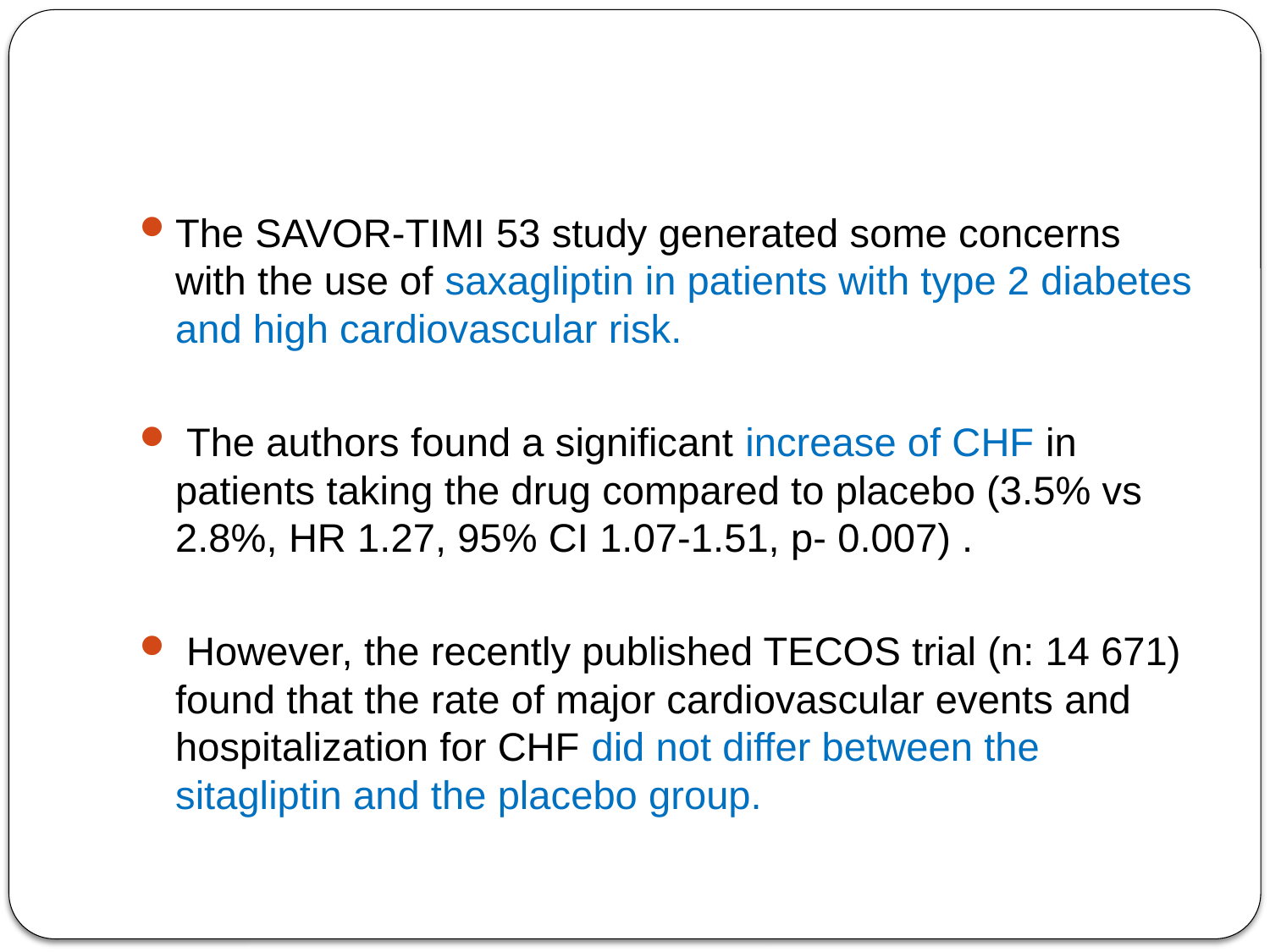

The SAVOR-TIMI 53 study generated some concerns with the use of saxagliptin in patients with type 2 diabetes and high cardiovascular risk.

 The authors found a significant increase of CHF in patients taking the drug compared to placebo (3.5% vs 2.8%, HR 1.27, 95% CI 1.07-1.51, p- 0.007) .

 However, the recently published TECOS trial (n: 14 671) found that the rate of major cardiovascular events and hospitalization for CHF did not differ between the sitagliptin and the placebo group.